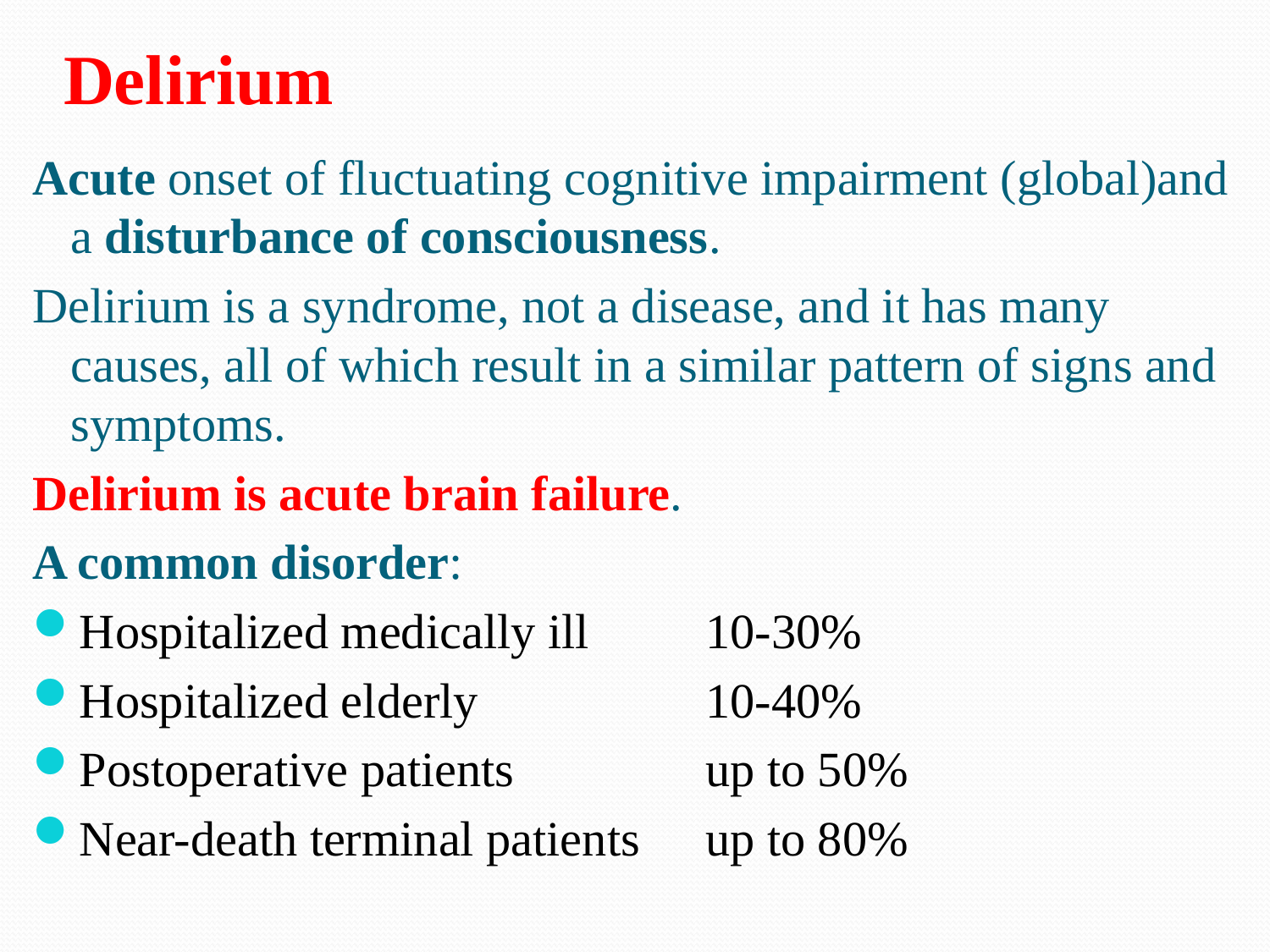

# Delirium
Acute onset of fluctuating cognitive impairment (global)and a disturbance of consciousness.
Delirium is a syndrome, not a disease, and it has many causes, all of which result in a similar pattern of signs and symptoms.
Delirium is acute brain failure.
A common disorder:
Hospitalized medically ill 	10-30%
Hospitalized elderly		10-40%
Postoperative patients		up to 50%
Near-death terminal patients	up to 80%